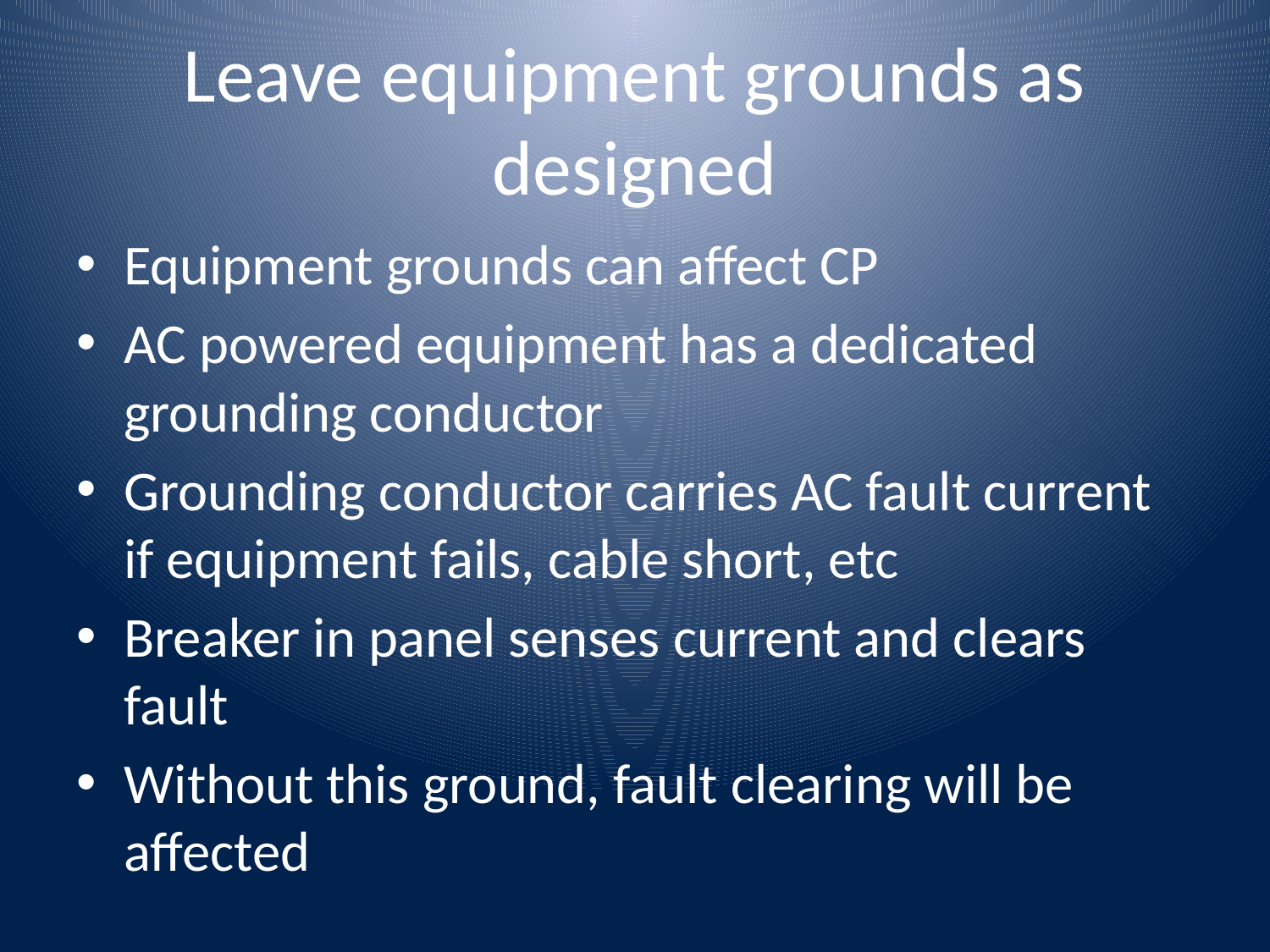

# Leave equipment grounds as designed
Equipment grounds can affect CP
AC powered equipment has a dedicated grounding conductor
Grounding conductor carries AC fault current if equipment fails, cable short, etc
Breaker in panel senses current and clears fault
Without this ground, fault clearing will be affected